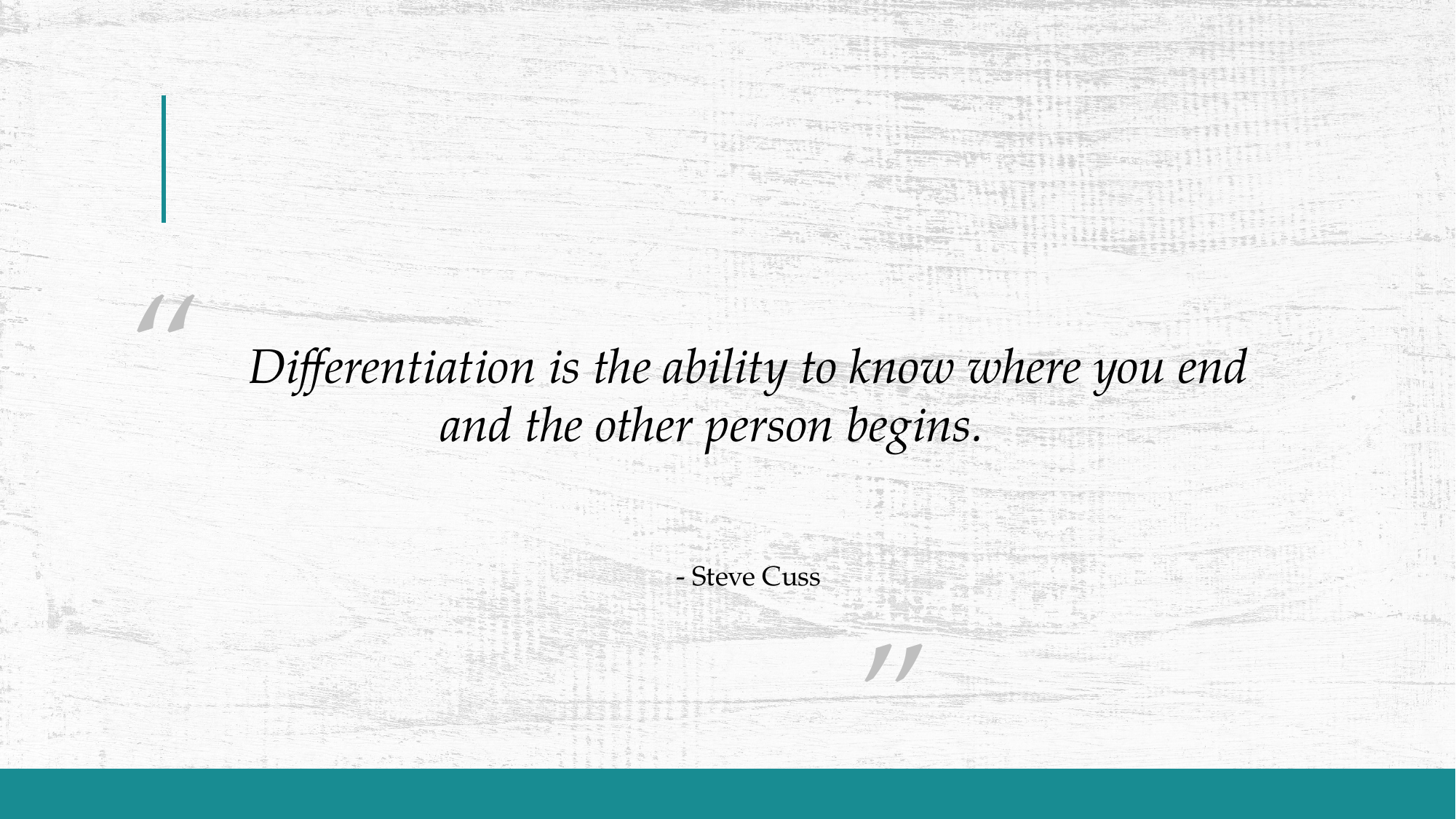

# Differentiation is the ability to know where you end and the other person begins.
“
														           ”
- Steve Cuss